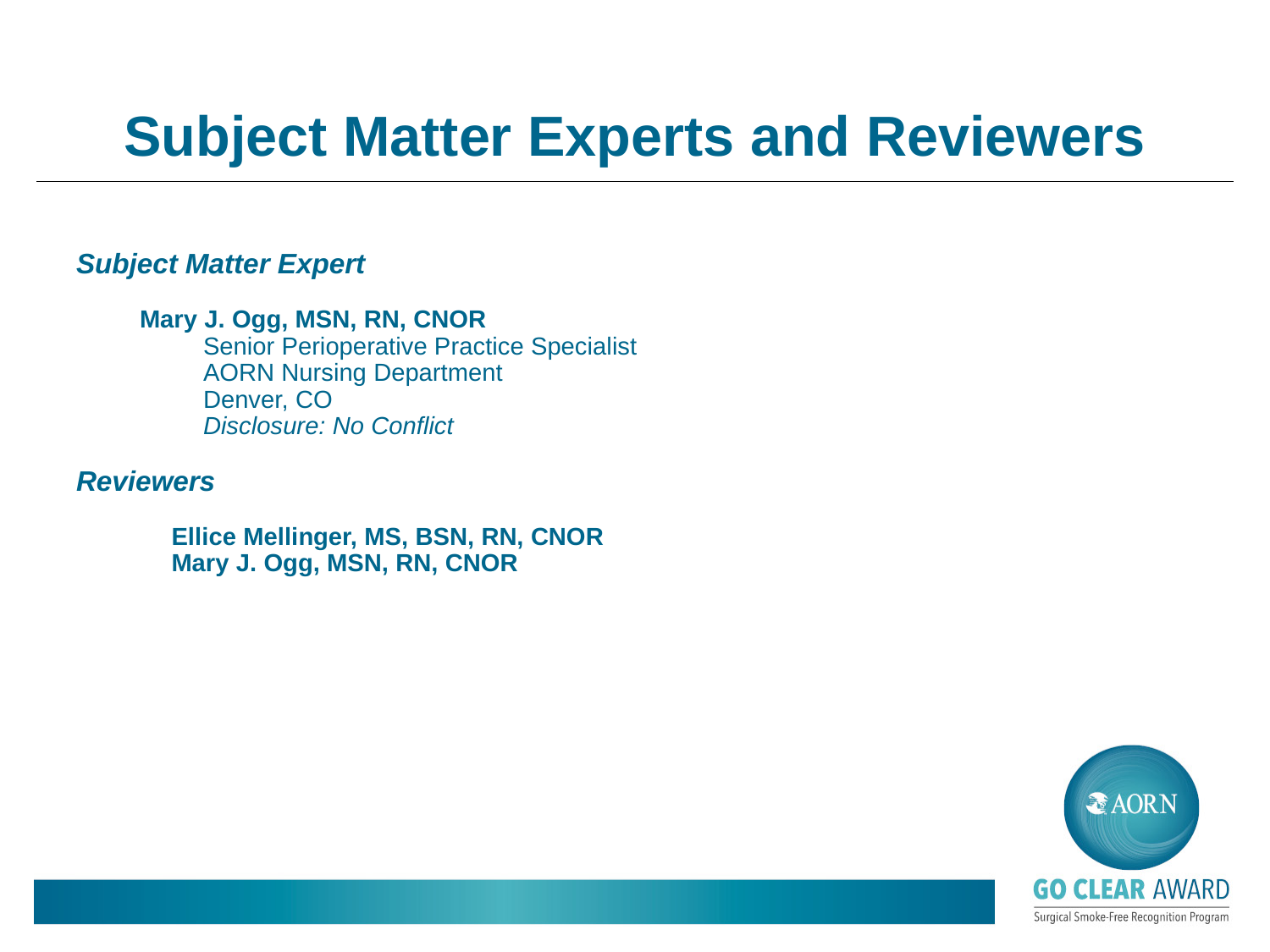

# Subject Matter Experts and Reviewers
Subject Matter Expert

Mary J. Ogg, MSN, RN, CNOR
Senior Perioperative Practice Specialist
AORN Nursing Department
Denver, CO
Disclosure: No Conflict

Reviewers

	Ellice Mellinger, MS, BSN, RN, CNOR
	Mary J. Ogg, MSN, RN, CNOR